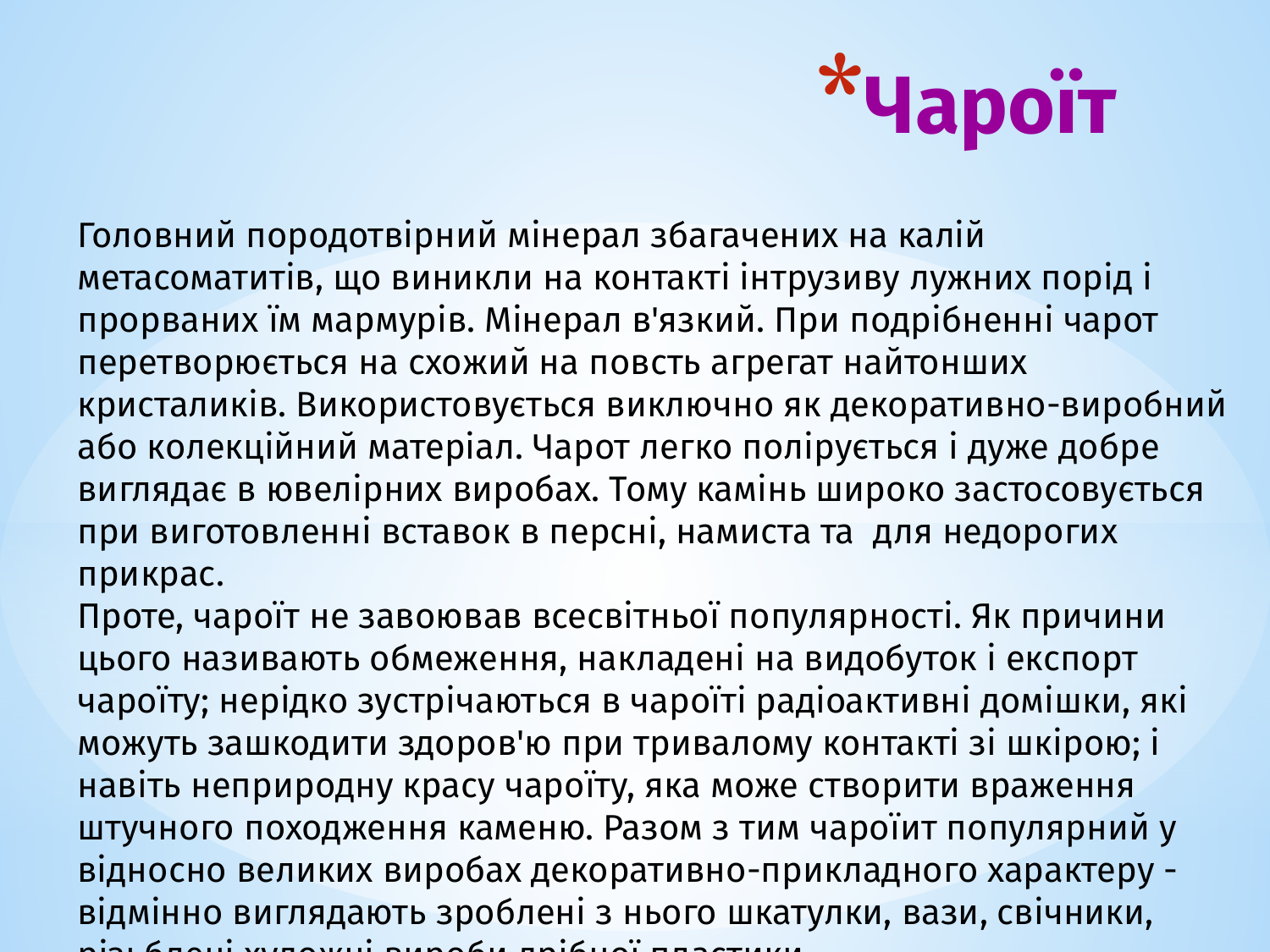

# Чароїт
Головний породотвірний мінерал збагачених на калій метасоматитів, що виникли на контакті інтрузиву лужних порід і прорваних їм мармурів. Мінерал в'язкий. При подрібненні чарот перетворюється на схожий на повсть агрегат найтонших кристаликів. Використовується виключно як декоративно-виробний або колекційний матеріал. Чарот легко полірується і дуже добре виглядає в ювелірних виробах. Тому камінь широко застосовується при виготовленні вставок в персні, намиста та  для недорогих прикрас.
Проте, чароїт не завоював всесвітньої популярності. Як причини цього називають обмеження, накладені на видобуток і експорт чароїту; нерідко зустрічаються в чароїті радіоактивні домішки, які можуть зашкодити здоров'ю при тривалому контакті зі шкірою; і навіть неприродну красу чароїту, яка може створити враження штучного походження каменю. Разом з тим чароїит популярний у відносно великих виробах декоративно-прикладного характеру - відмінно виглядають зроблені з нього шкатулки, вази, свічники, різьблені художні вироби дрібної пластики.